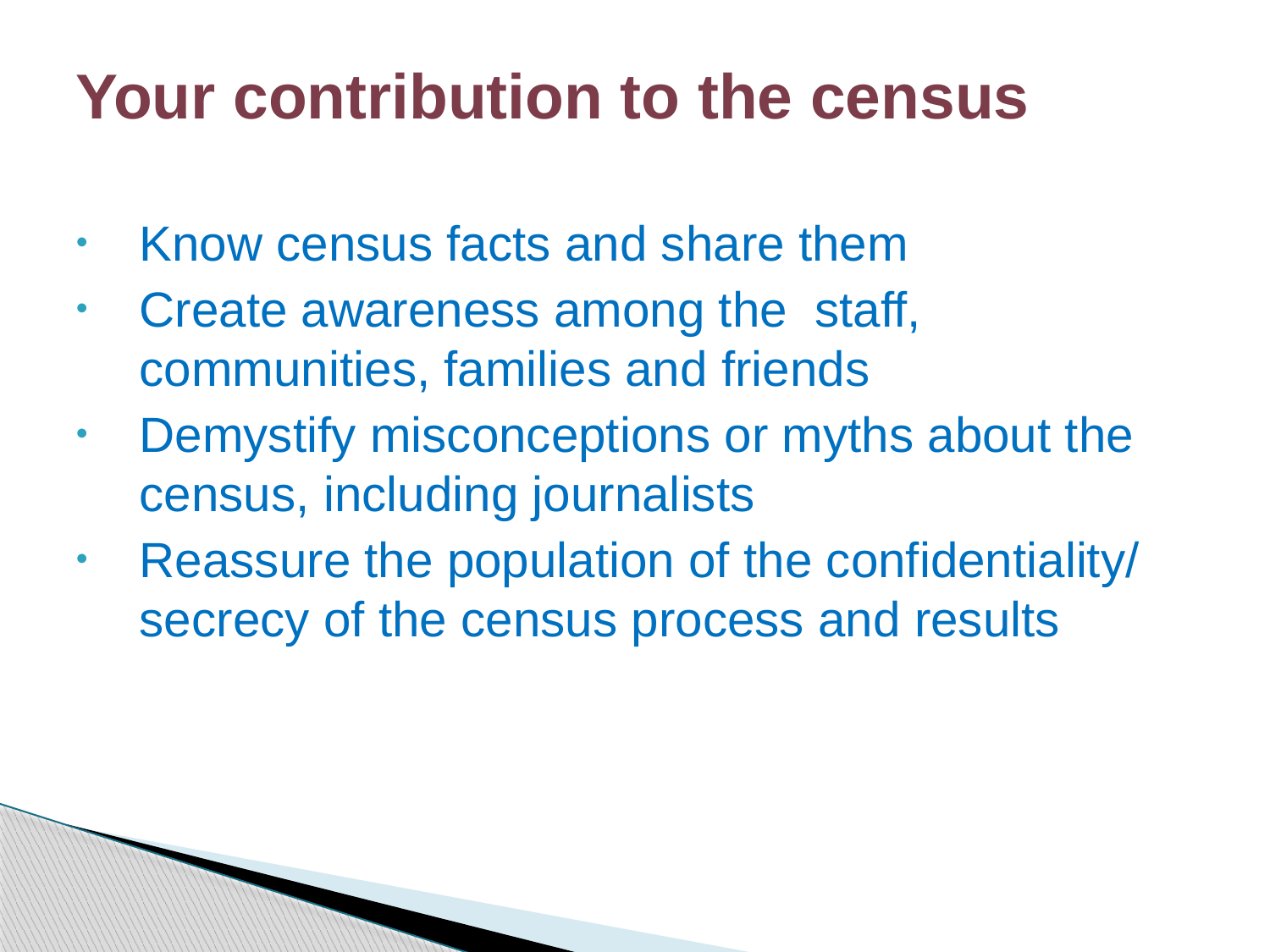

# Your contribution to the census
Know census facts and share them
Create awareness among the  staff, communities, families and friends
Demystify misconceptions or myths about the census, including journalists
Reassure the population of the confidentiality/ secrecy of the census process and results